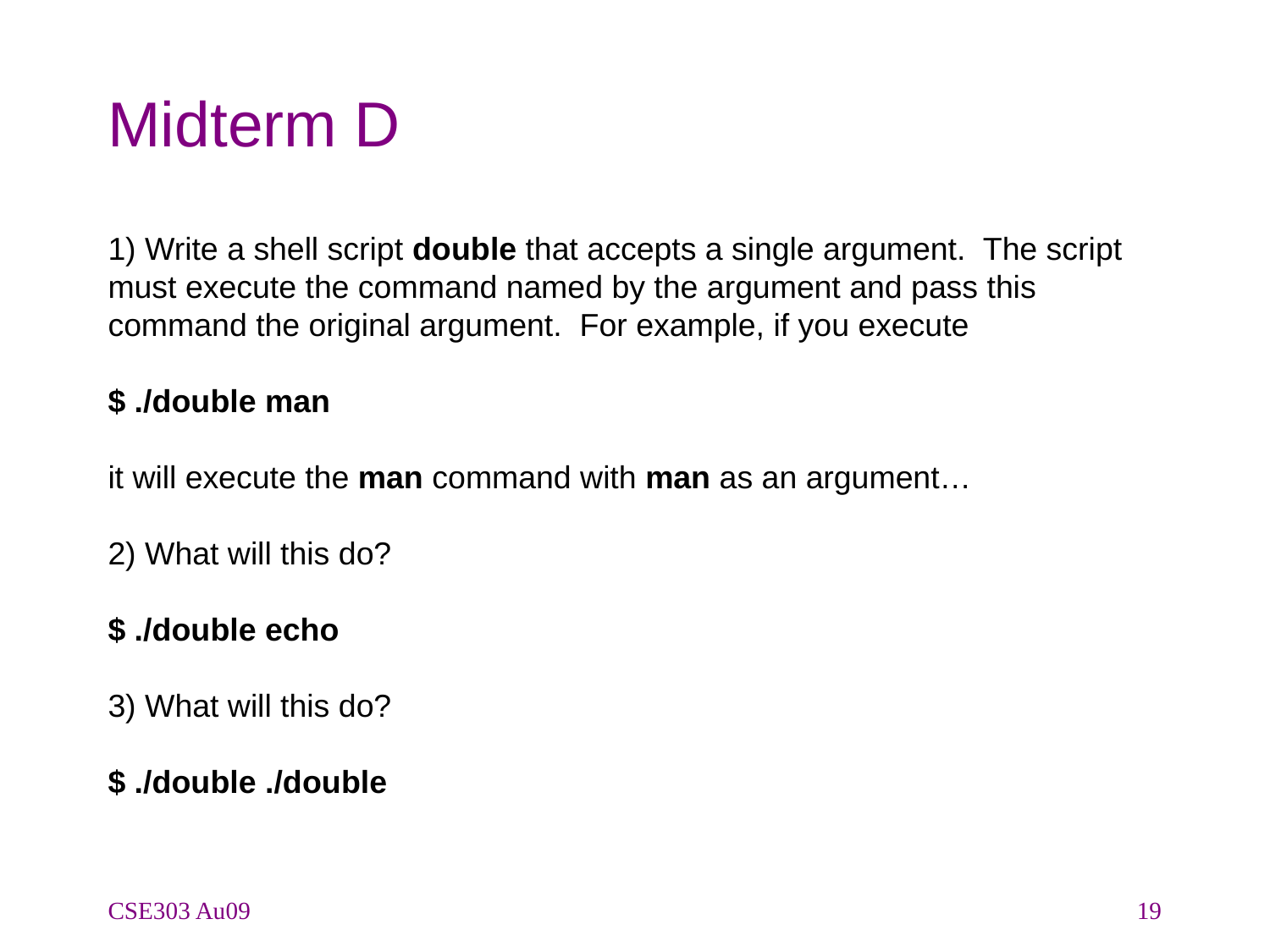

# Midterm D
1) Write a shell script double that accepts a single argument.  The script must execute the command named by the argument and pass this command the original argument.  For example, if you execute
$ ./double man
it will execute the man command with man as an argument…
2) What will this do?
$ ./double echo
3) What will this do?
$ ./double ./double
CSE303 Au09
19